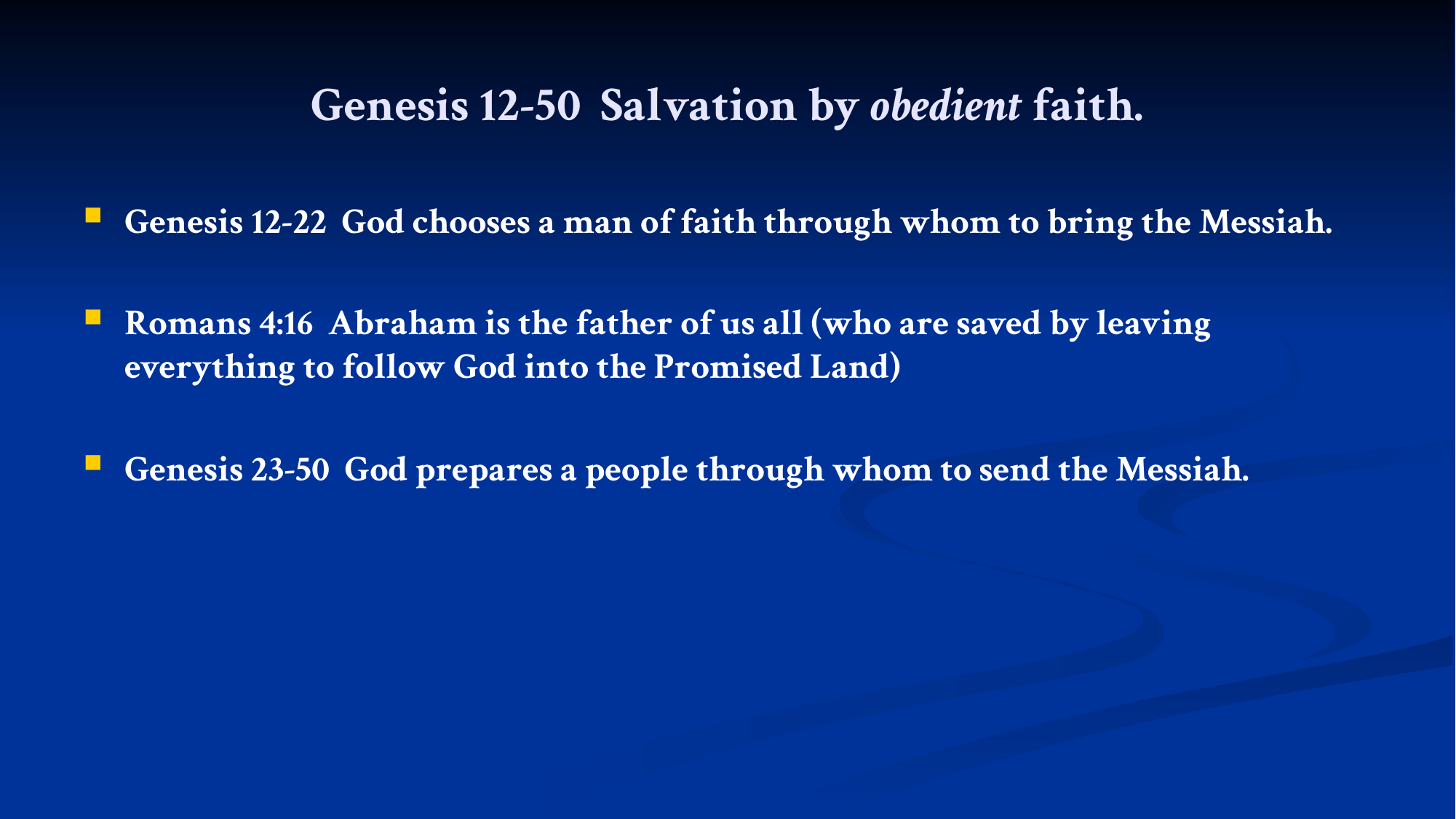

# Genesis 12-50  Salvation by obedient faith.
Genesis 12-22  God chooses a man of faith through whom to bring the Messiah.

Romans 4:16  Abraham is the father of us all (who are saved by leaving everything to follow God into the Promised Land)

Genesis 23-50  God prepares a people through whom to send the Messiah.